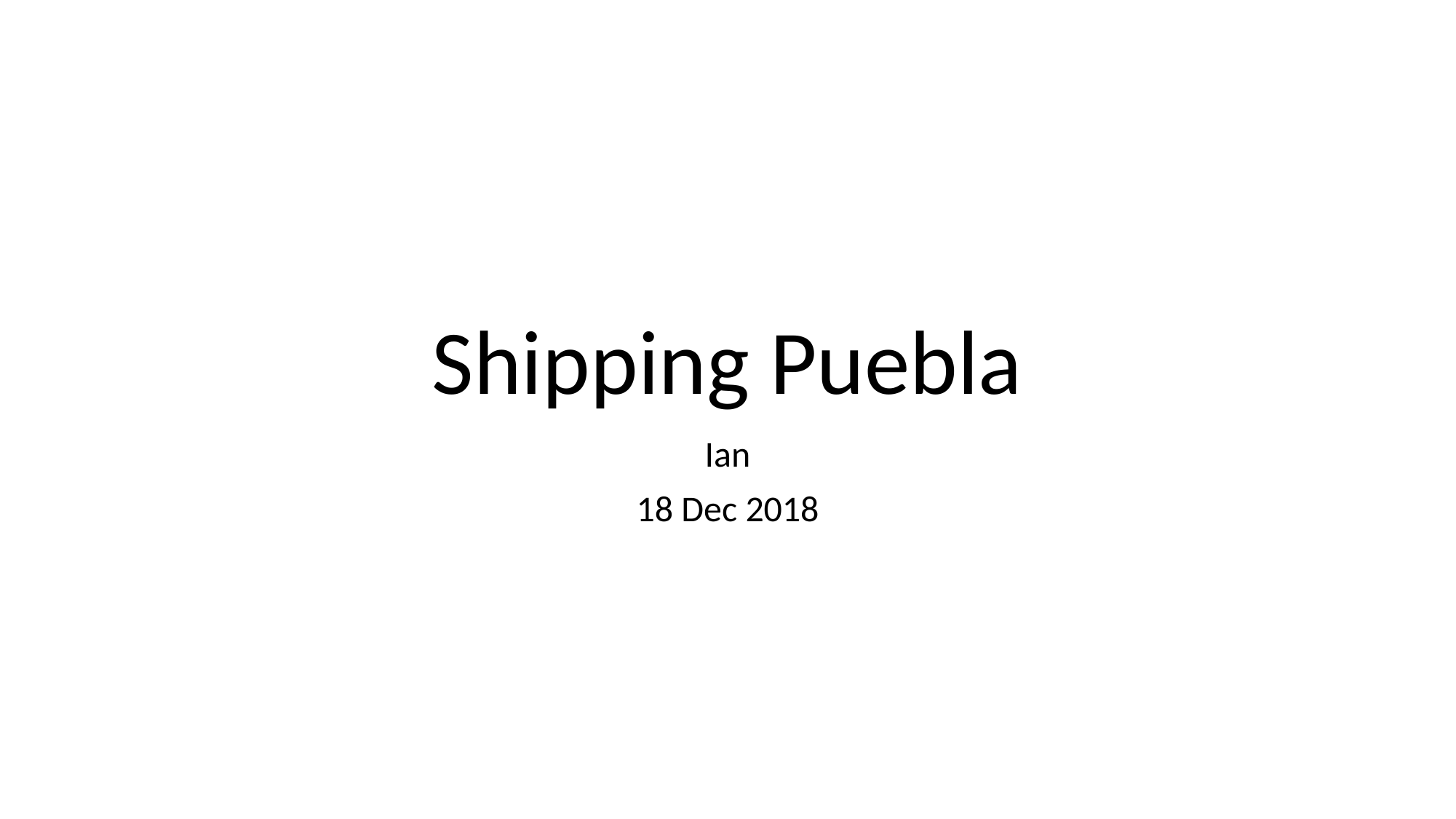

# Shipping Puebla
Ian
18 Dec 2018